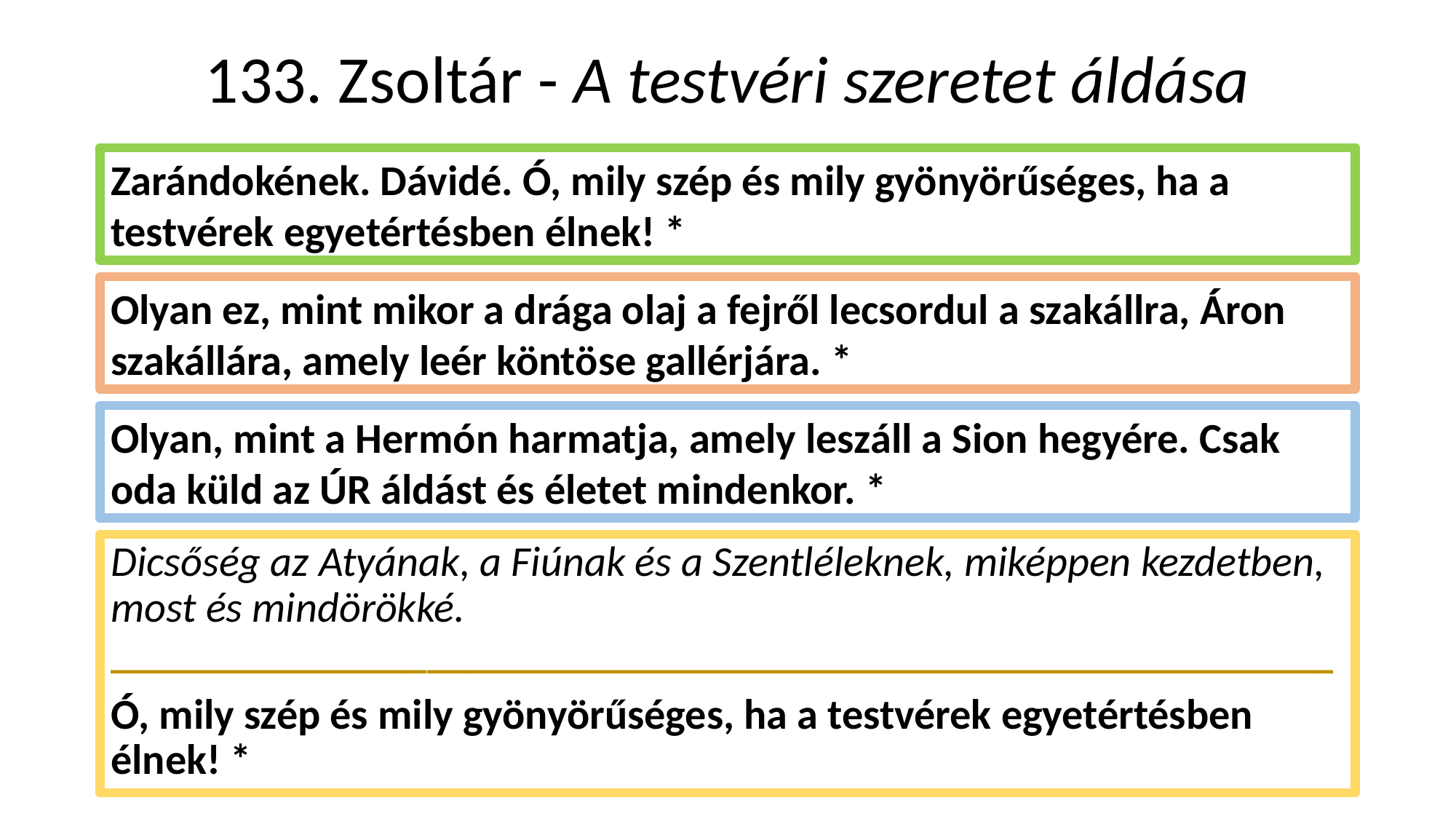

# 133. Zsoltár - A testvéri szeretet áldása
Zarándokének. Dávidé. Ó, mily szép és mily gyönyörűséges, ha a testvérek egyetértésben élnek! *
Olyan ez, mint mikor a drága olaj a fejről lecsordul a szakállra, Áron szakállára, amely leér köntöse gallérjára. *
Olyan, mint a Hermón harmatja, amely leszáll a Sion hegyére. Csak oda küld az ÚR áldást és életet mindenkor. *
Dicsőség az Atyának, a Fiúnak és a Szentléleknek, miképpen kezdetben, most és mindörökké.
__________________________________________________________
Ó, mily szép és mily gyönyörűséges, ha a testvérek egyetértésben élnek! *